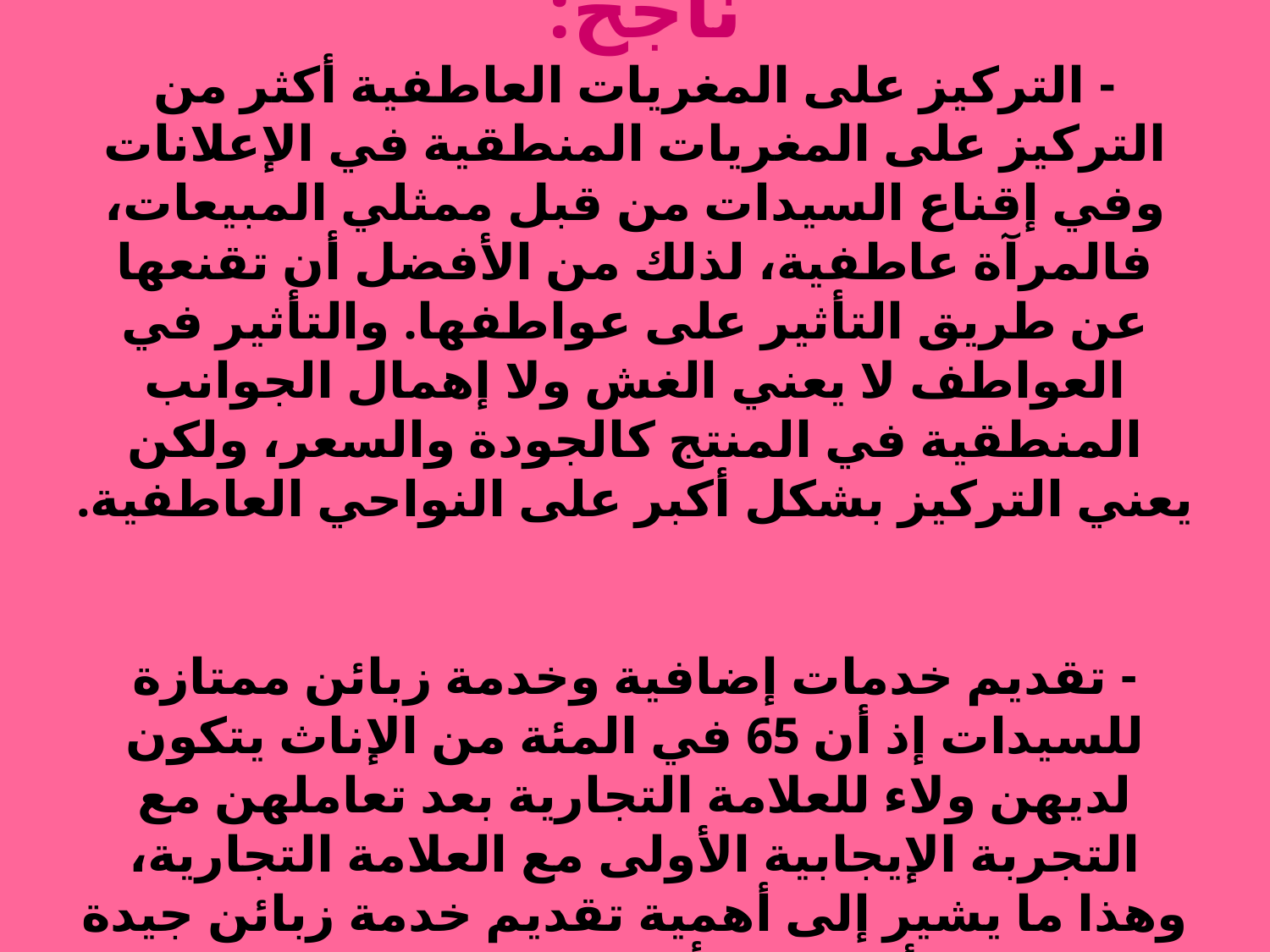

# بعض النصائح لتسويق وردي ناجح: - التركيز على المغريات العاطفية أكثر من التركيز على المغريات المنطقية في الإعلانات وفي إقناع السيدات من قبل ممثلي المبيعات، فالمرآة عاطفية، لذلك من الأفضل أن تقنعها عن طريق التأثير على عواطفها. والتأثير في العواطف لا يعني الغش ولا إهمال الجوانب المنطقية في المنتج كالجودة والسعر، ولكن يعني التركيز بشكل أكبر على النواحي العاطفية. - تقديم خدمات إضافية وخدمة زبائن ممتازة للسيدات إذ أن 65 في المئة من الإناث يتكون لديهن ولاء للعلامة التجارية بعد تعاملهن مع التجربة الإيجابية الأولى مع العلامة التجارية، وهذا ما يشير إلى أهمية تقديم خدمة زبائن جيدة للسيدات لأنه يمكن أن تكسبهن كزبائن بمجرد التعامل الإيجابي معهن للمرة الأولى.